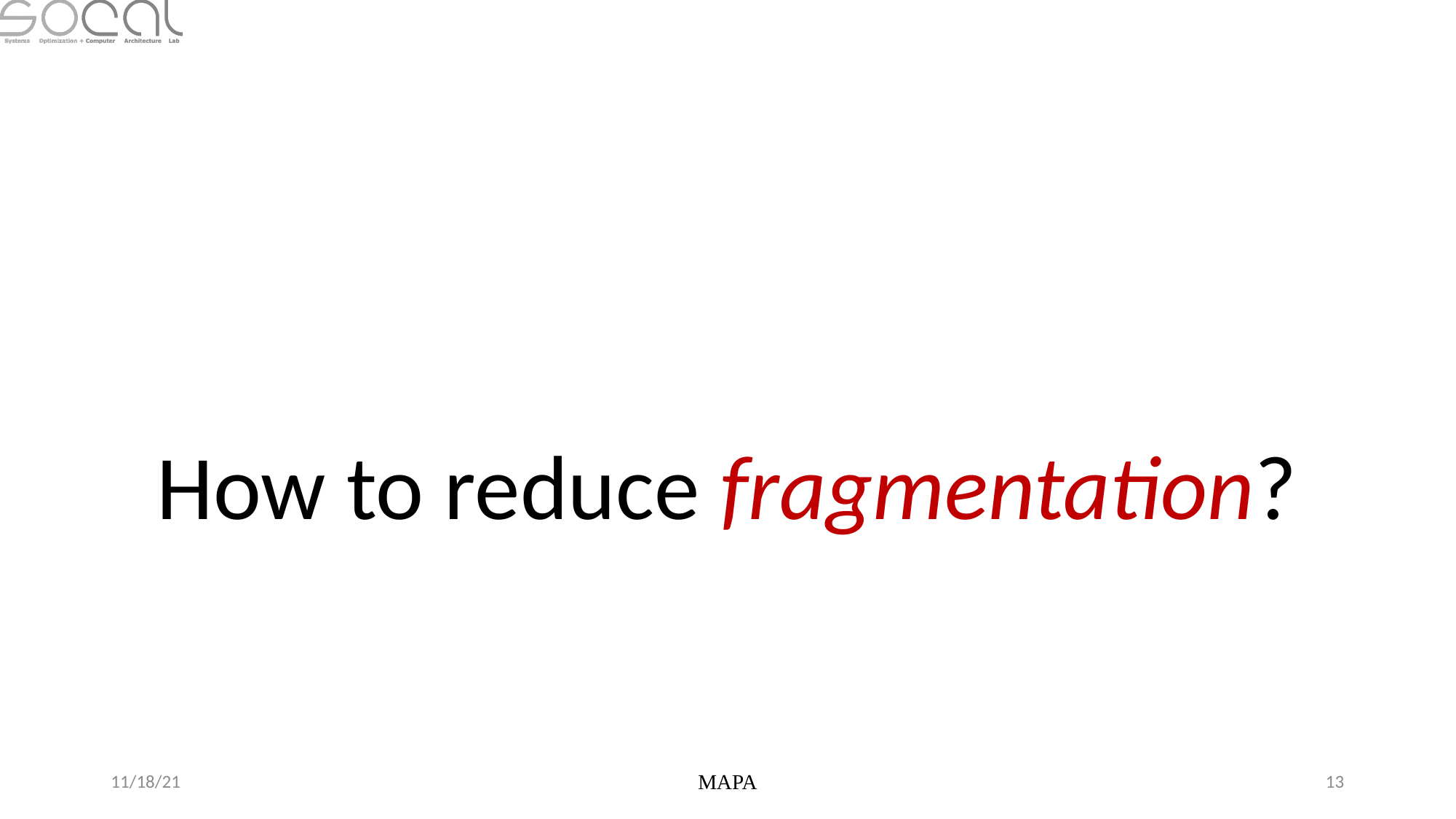

# How to reduce fragmentation?

11/18/21
MAPA
13